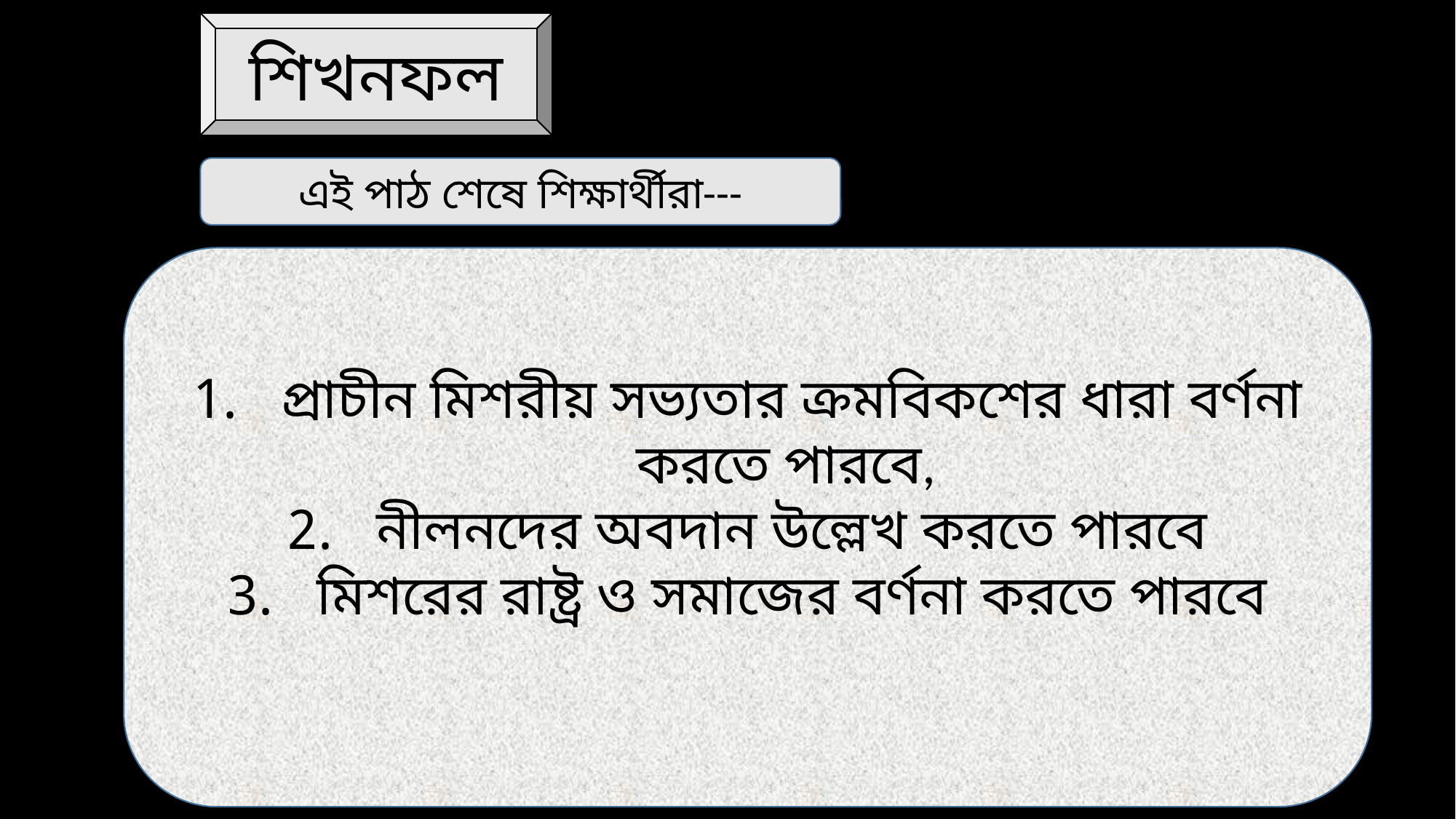

শিখনফল
এই পাঠ শেষে শিক্ষার্থীরা---
প্রাচীন মিশরীয় সভ্যতার ক্রমবিকশের ধারা বর্ণনা করতে পারবে,
নীলনদের অবদান উল্লেখ করতে পারবে
মিশরের রাষ্ট্র ও সমাজের বর্ণনা করতে পারবে